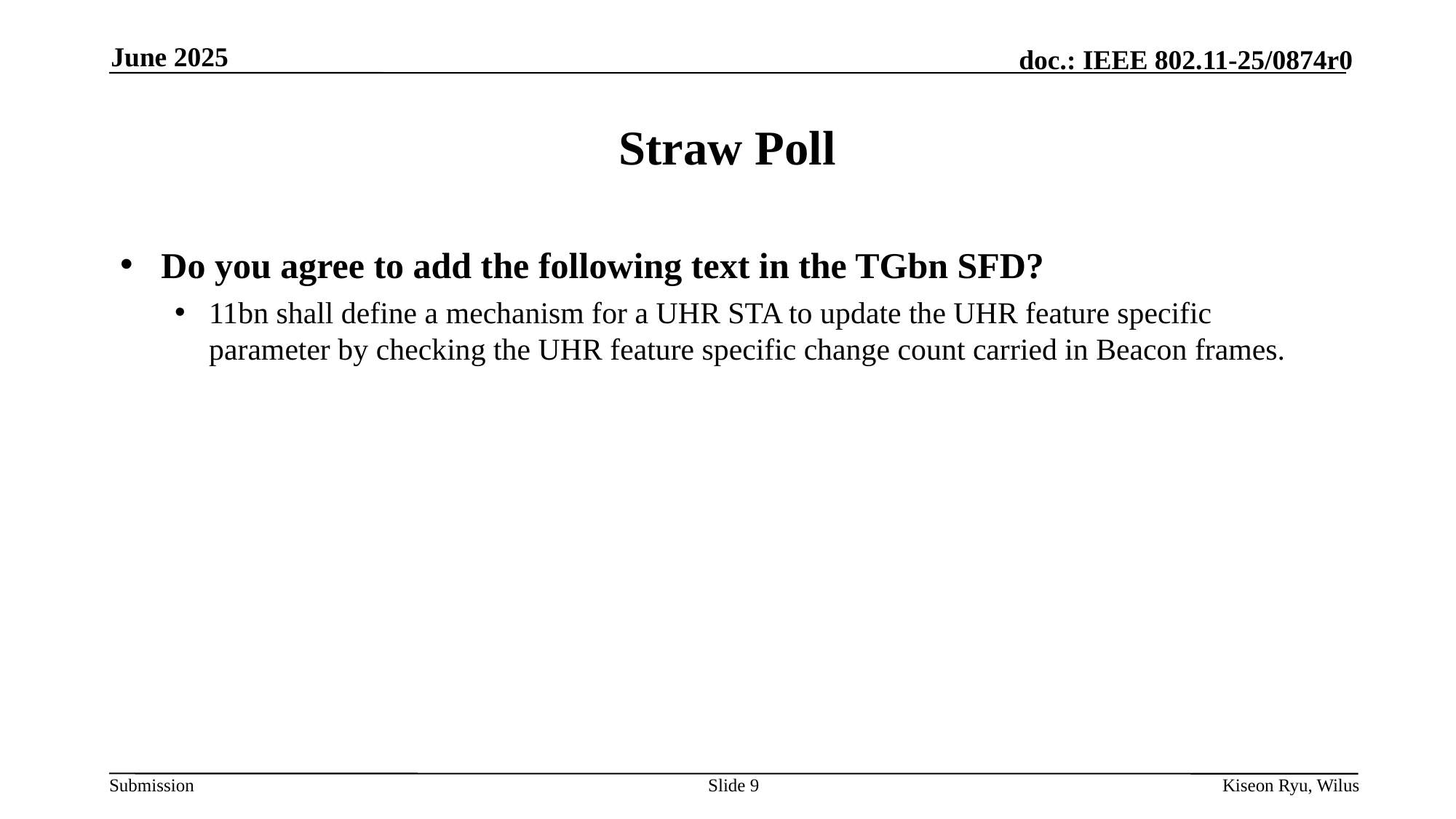

June 2025
# Straw Poll
Do you agree to add the following text in the TGbn SFD?
11bn shall define a mechanism for a UHR STA to update the UHR feature specific parameter by checking the UHR feature specific change count carried in Beacon frames.
Slide 9
Kiseon Ryu, Wilus